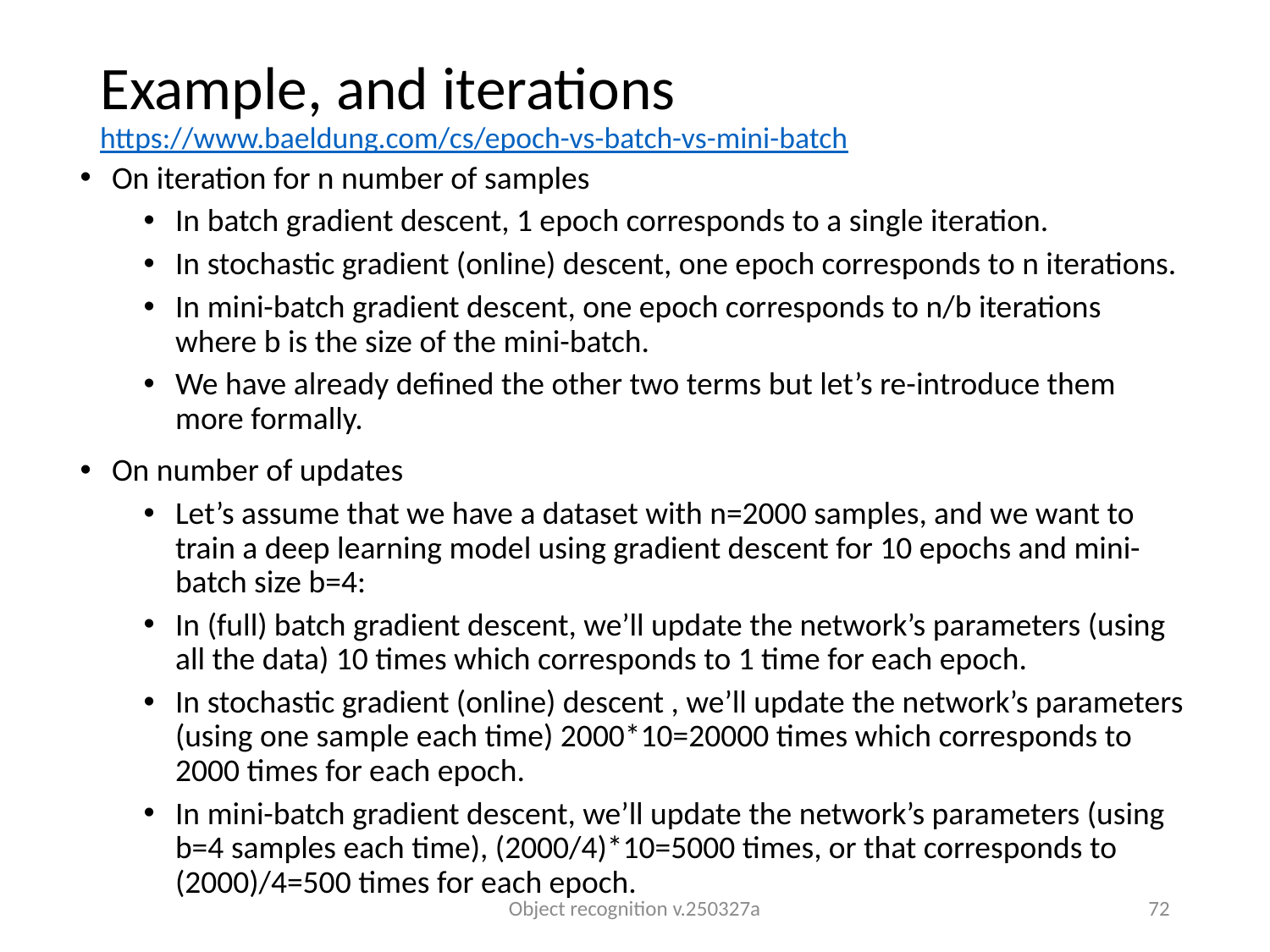

# Example, and iterations https://www.baeldung.com/cs/epoch-vs-batch-vs-mini-batch
On iteration for n number of samples
In batch gradient descent, 1 epoch corresponds to a single iteration.
In stochastic gradient (online) descent, one epoch corresponds to n iterations.
In mini-batch gradient descent, one epoch corresponds to n/b iterations where b is the size of the mini-batch.
We have already defined the other two terms but let’s re-introduce them more formally.
On number of updates
Let’s assume that we have a dataset with n=2000 samples, and we want to train a deep learning model using gradient descent for 10 epochs and mini-batch size b=4:
In (full) batch gradient descent, we’ll update the network’s parameters (using all the data) 10 times which corresponds to 1 time for each epoch.
In stochastic gradient (online) descent , we’ll update the network’s parameters (using one sample each time) 2000*10=20000 times which corresponds to 2000 times for each epoch.
In mini-batch gradient descent, we’ll update the network’s parameters (using b=4 samples each time), (2000/4)*10=5000 times, or that corresponds to (2000)/4=500 times for each epoch.
Object recognition v.250327a
72